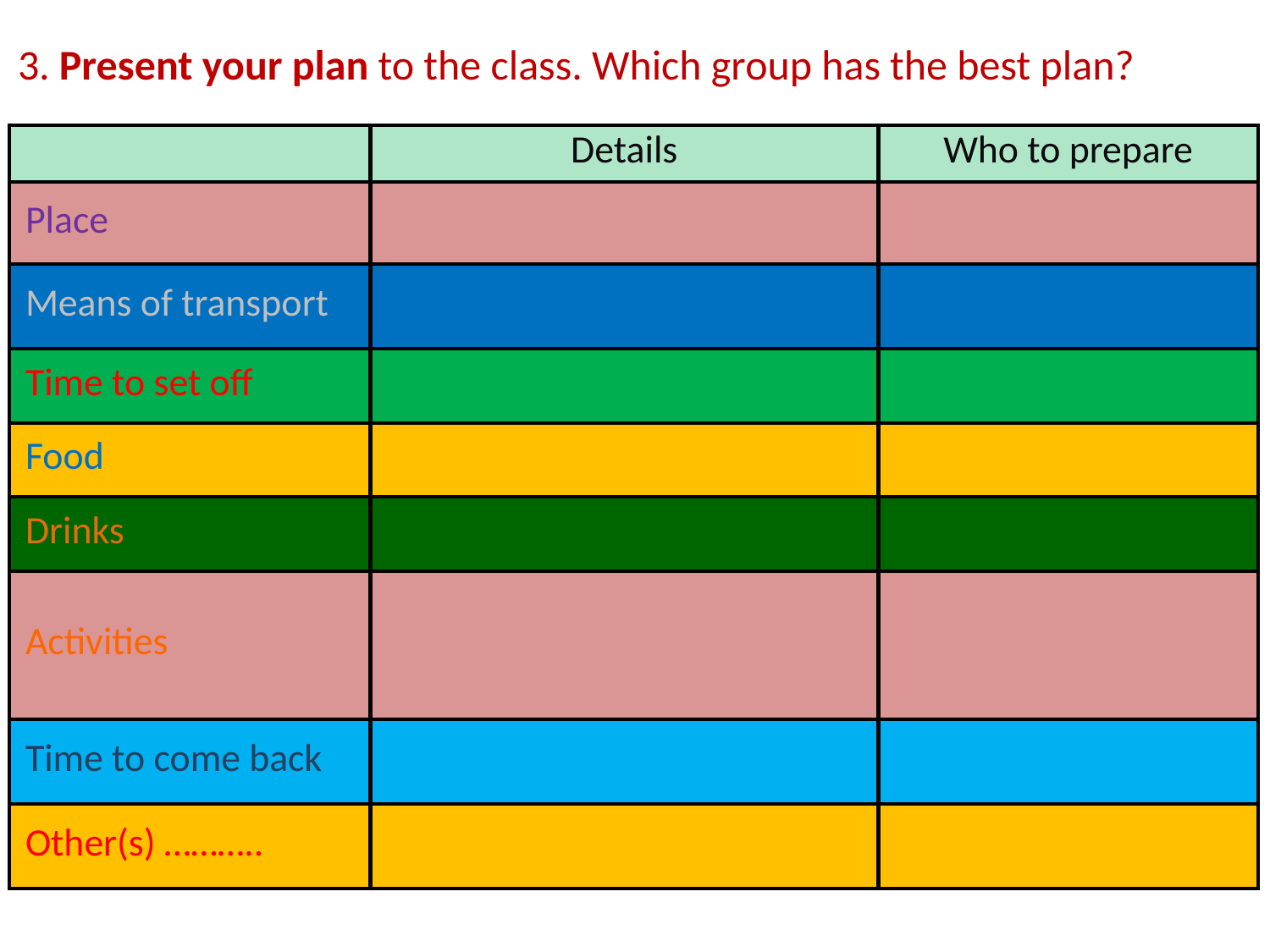

3. Present your plan to the class. Which group has the best plan?
|  | Details | Who to prepare |
| --- | --- | --- |
| Place |  |  |
| Means of transport |  |  |
| Time to set off |  |  |
| Food |  |  |
| Drinks |  |  |
| Activities |  |  |
| Time to come back |  |  |
| Other(s) ……….. |  |  |